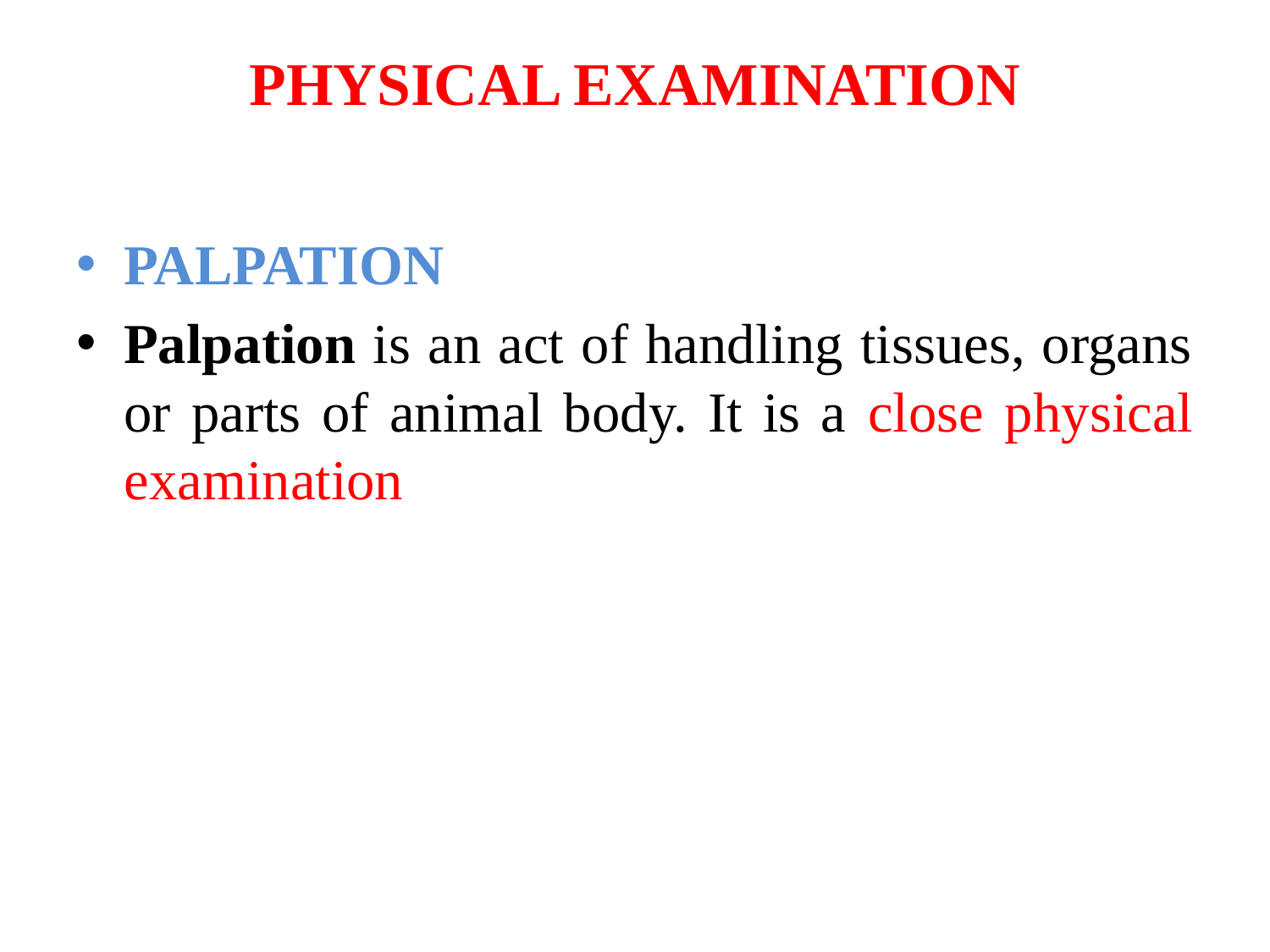

# PHYSICAL EXAMINATION
PALPATION
Palpation is an act of handling tissues, organs or parts of animal body. It is a close physical examination